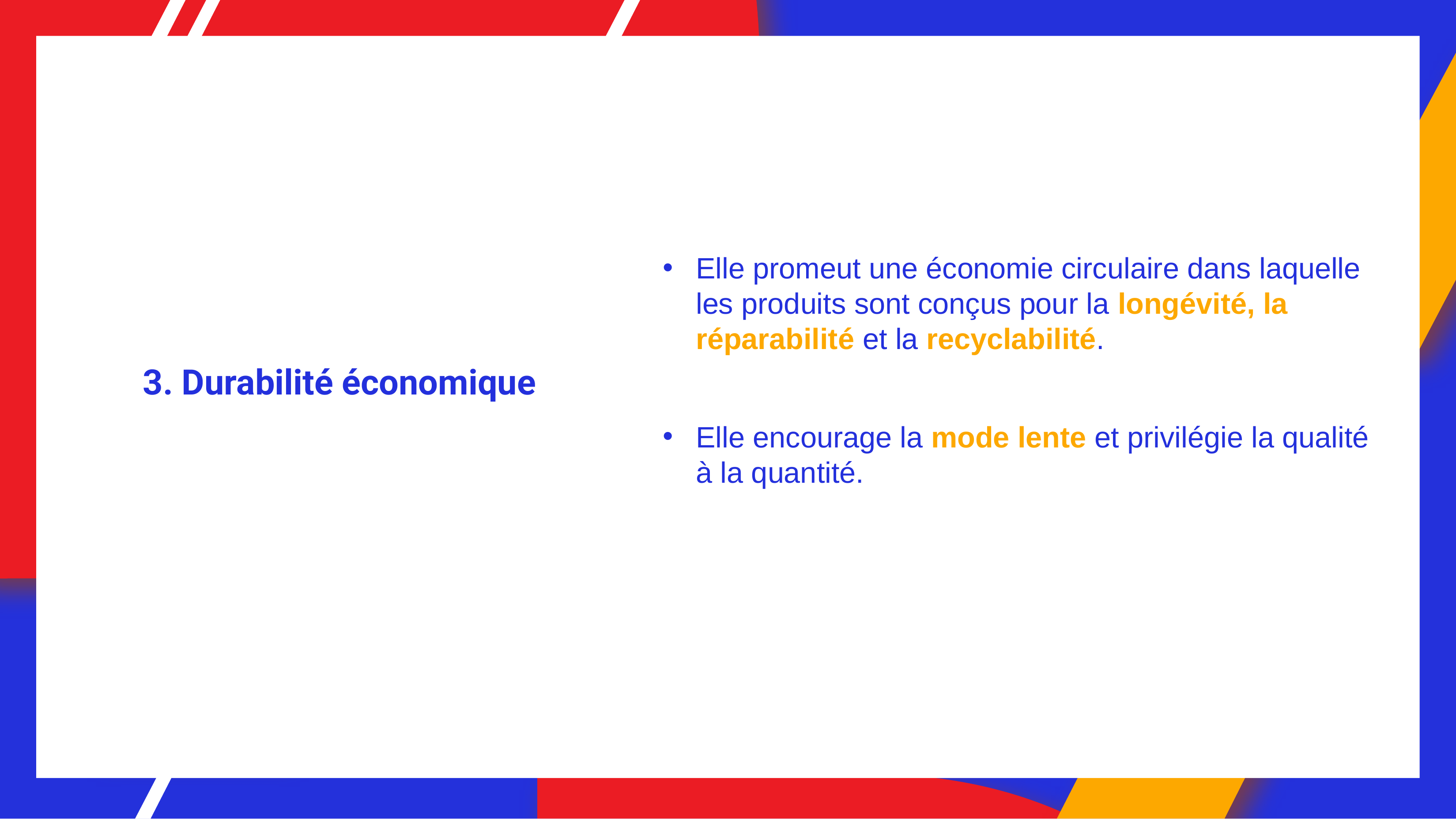

Elle promeut une économie circulaire dans laquelle les produits sont conçus pour la longévité, la réparabilité et la recyclabilité.
3. Durabilité économique
Elle encourage la mode lente et privilégie la qualité à la quantité.